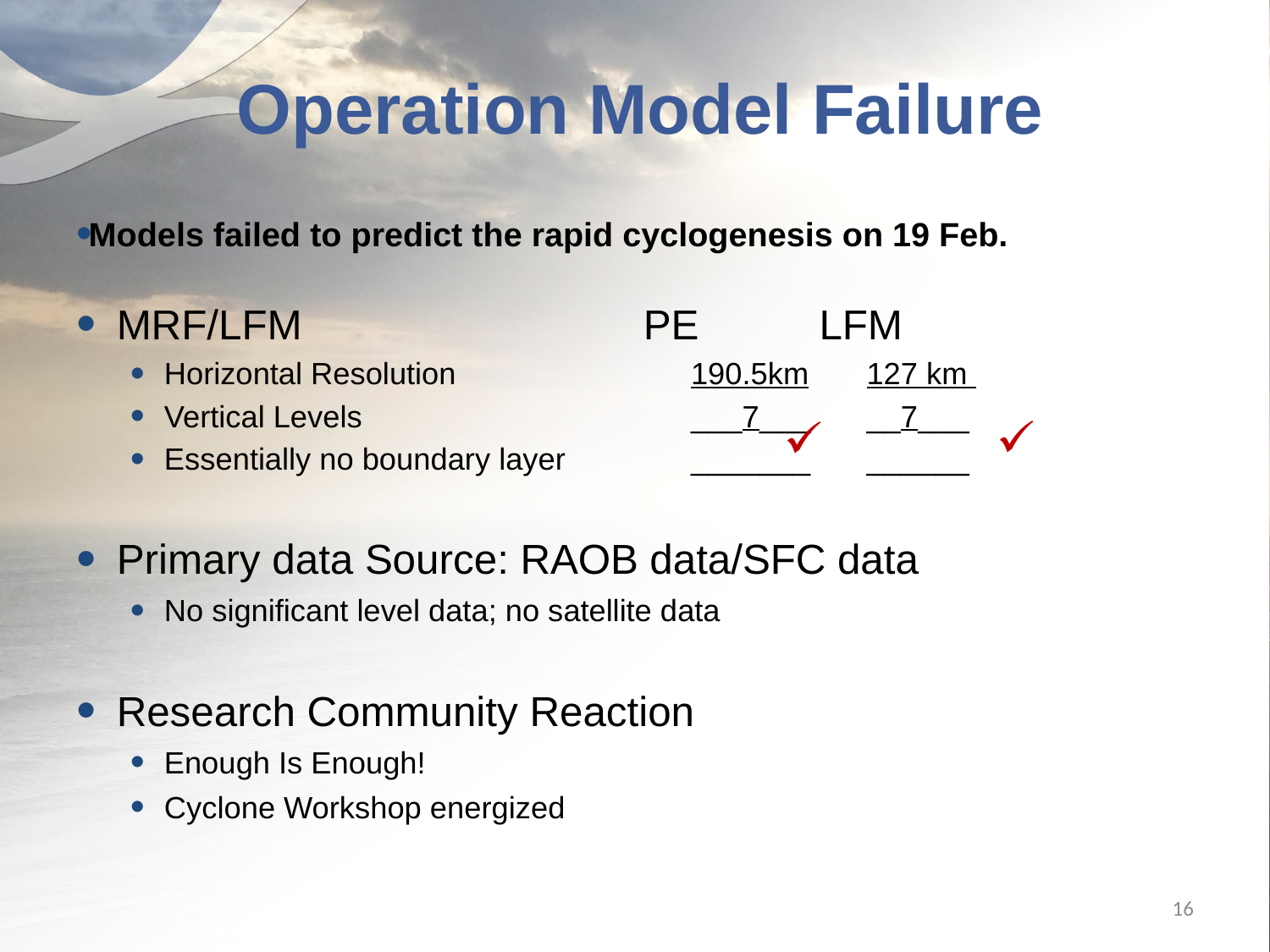

# Operation Model Failure
Models failed to predict the rapid cyclogenesis on 19 Feb.
MRF/LFM	PE   	LFM
Horizontal Resolution	190.5km	127 km
Vertical Levels	___7___	__7___
Essentially no boundary layer	_______	______

Primary data Source: RAOB data/SFC data
No significant level data; no satellite data

Research Community Reaction
Enough Is Enough!
Cyclone Workshop energized

16